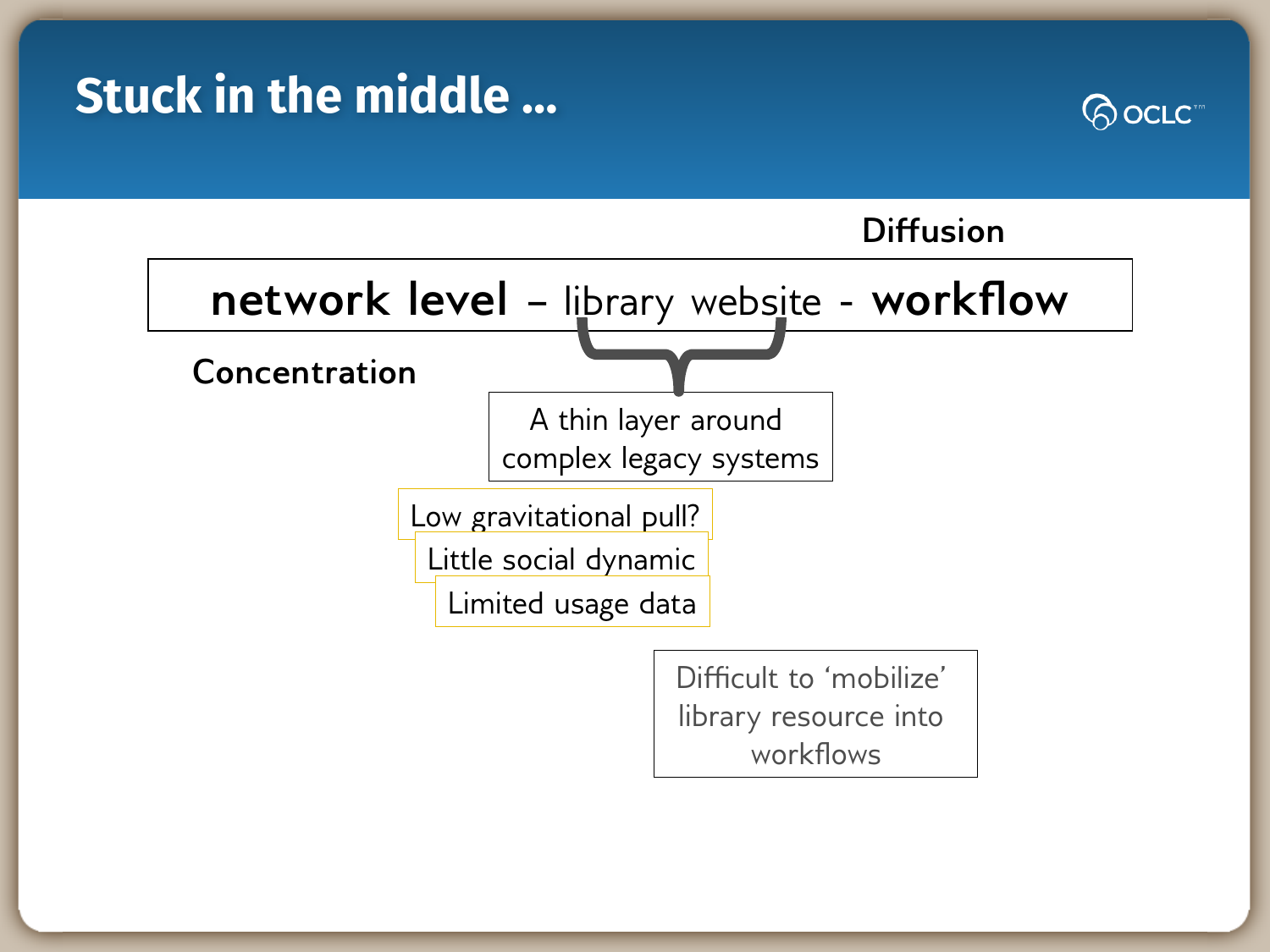

Stuck in the middle …
Diffusion

network level – library website - workflow
Concentration
A thin layer around
complex legacy systems
Low gravitational pull?
Little social dynamic
Limited usage data
Difficult to ‘mobilize’
library resource into
workflows